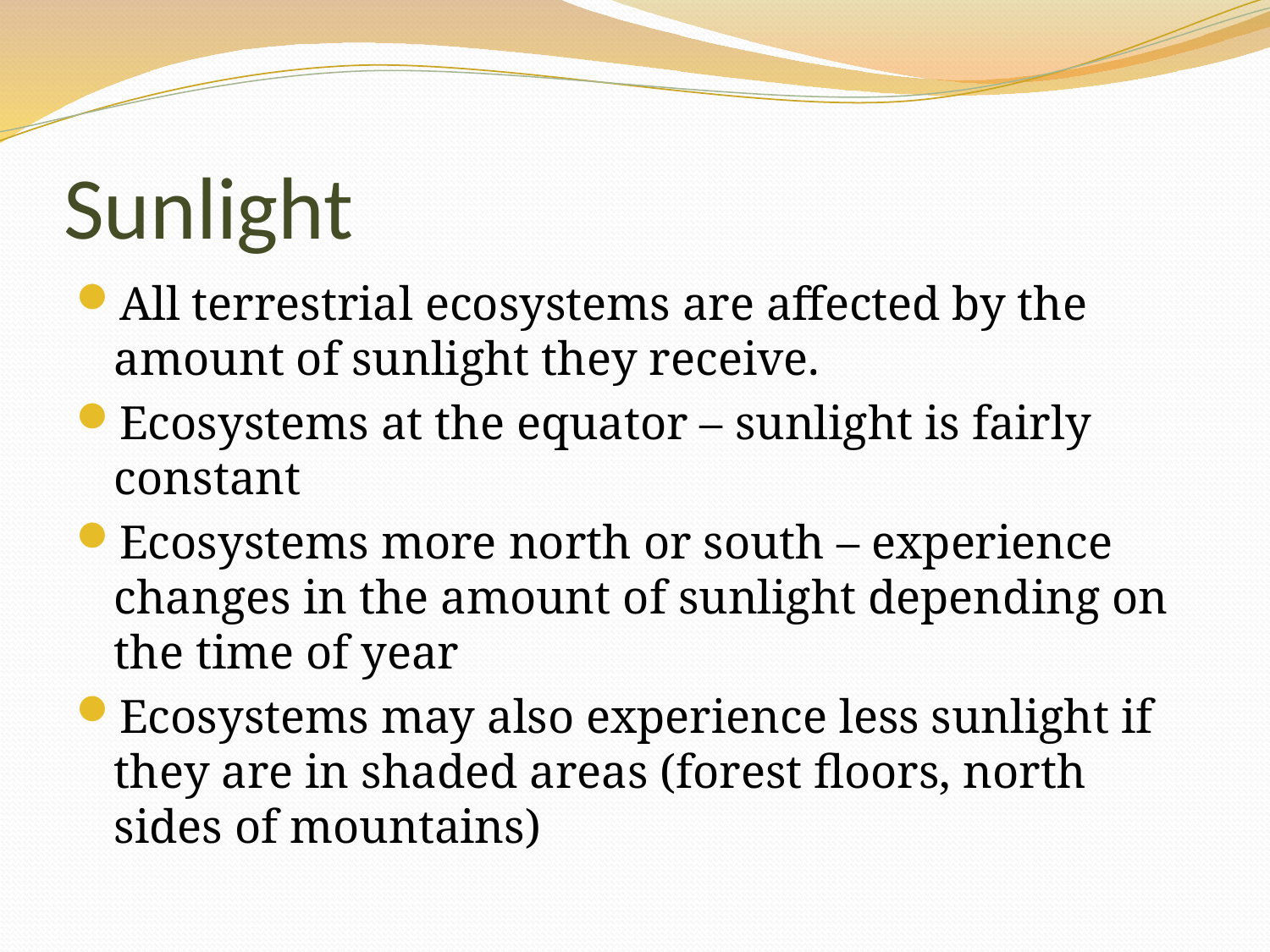

# Sunlight
All terrestrial ecosystems are affected by the amount of sunlight they receive.
Ecosystems at the equator – sunlight is fairly constant
Ecosystems more north or south – experience changes in the amount of sunlight depending on the time of year
Ecosystems may also experience less sunlight if they are in shaded areas (forest floors, north sides of mountains)